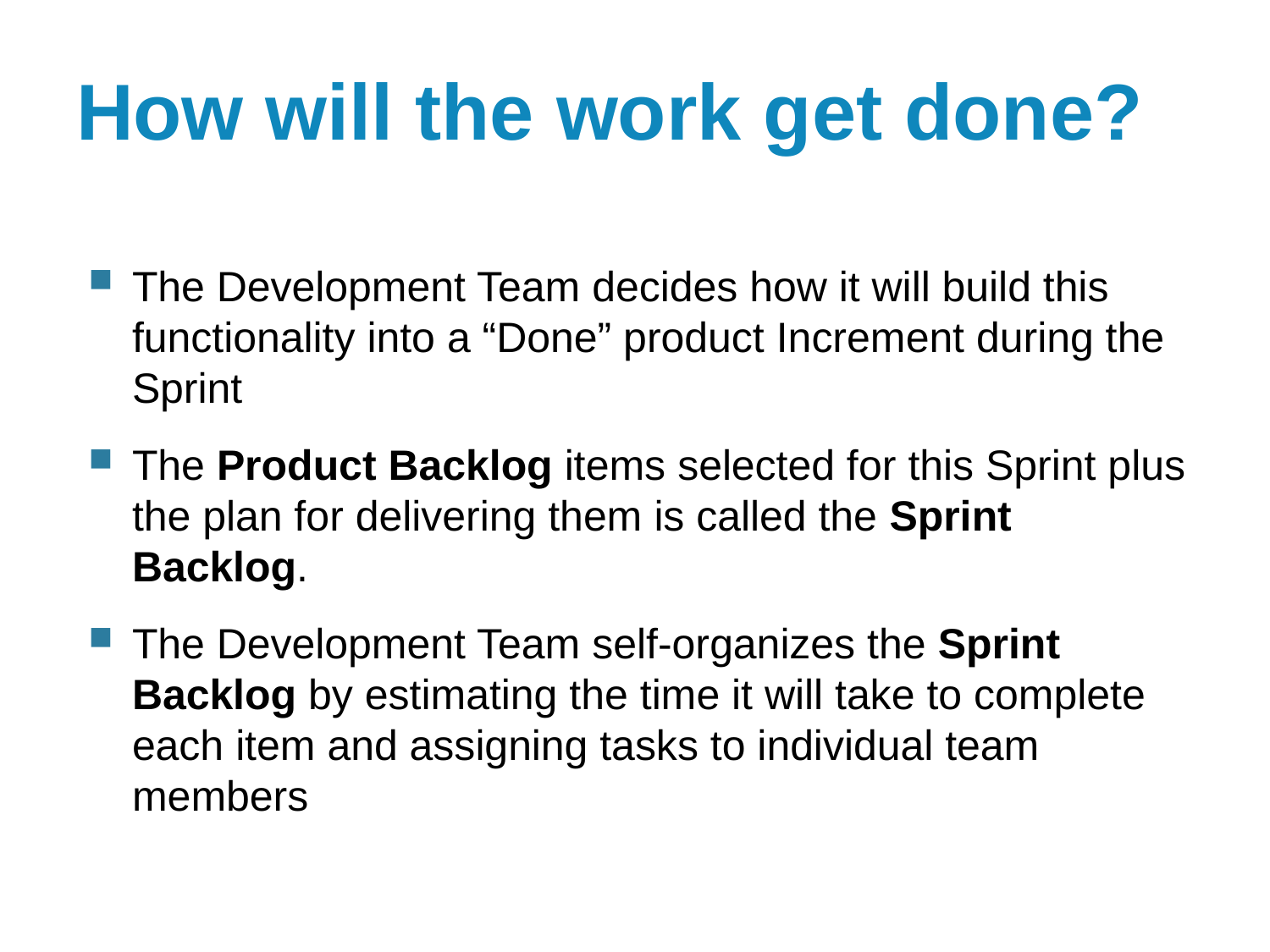

# How will the work get done?
The Development Team decides how it will build this functionality into a “Done” product Increment during the Sprint
The Product Backlog items selected for this Sprint plus the plan for delivering them is called the Sprint Backlog.
The Development Team self-organizes the Sprint Backlog by estimating the time it will take to complete each item and assigning tasks to individual team members

11